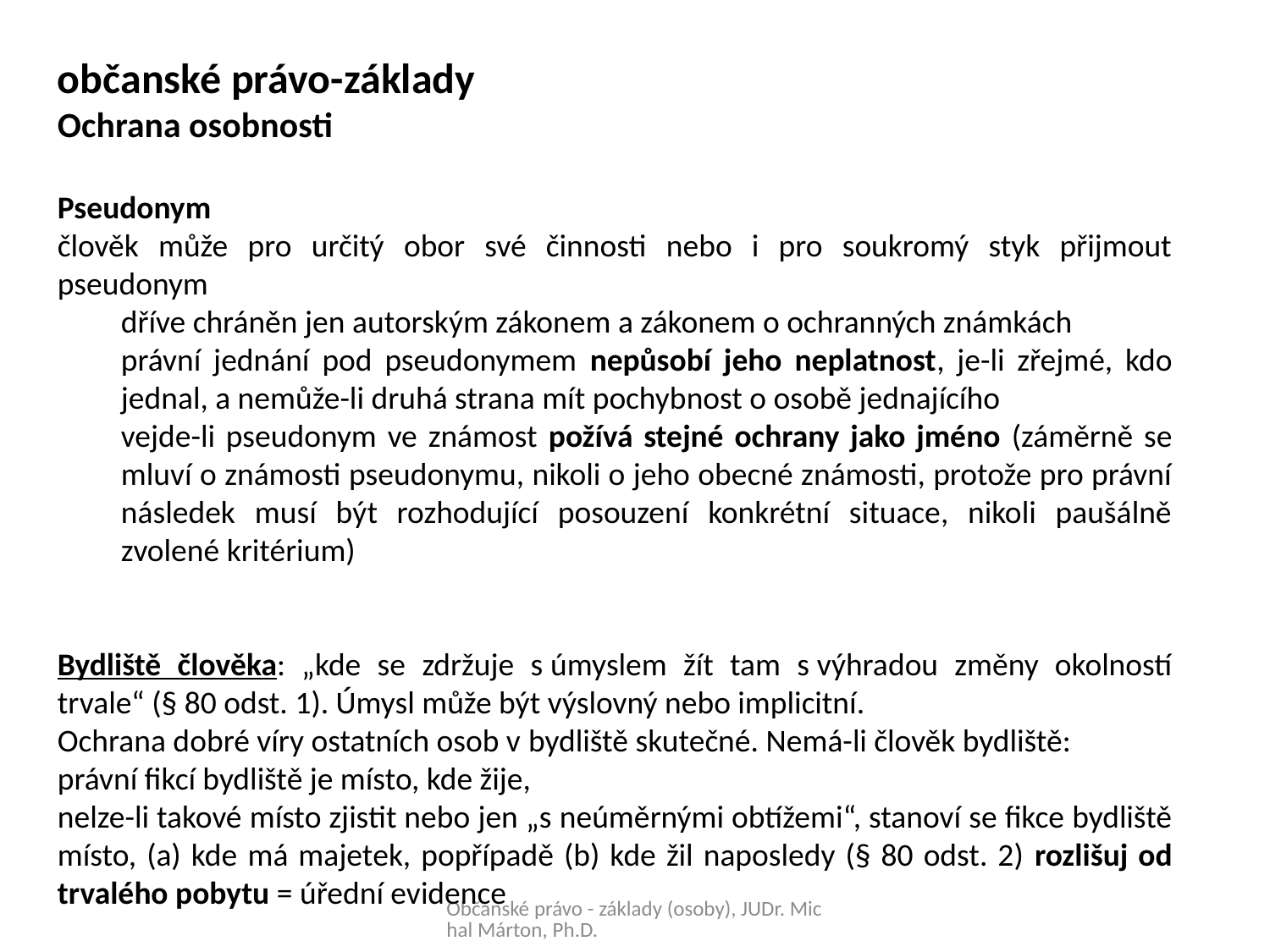

občanské právo-základy
Ochrana osobnosti

Pseudonym
člověk může pro určitý obor své činnosti nebo i pro soukromý styk přijmout pseudonym
dříve chráněn jen autorským zákonem a zákonem o ochranných známkách
právní jednání pod pseudonymem nepůsobí jeho neplatnost, je-li zřejmé, kdo jednal, a nemůže-li druhá strana mít pochybnost o osobě jednajícího
vejde-li pseudonym ve známost požívá stejné ochrany jako jméno (záměrně se mluví o známosti pseudonymu, nikoli o jeho obecné známosti, protože pro právní následek musí být rozhodující posouzení konkrétní situace, nikoli paušálně zvolené kritérium)

Bydliště člověka: „kde se zdržuje s úmyslem žít tam s výhradou změny okolností trvale“ (§ 80 odst. 1). Úmysl může být výslovný nebo implicitní.
Ochrana dobré víry ostatních osob v bydliště skutečné. Nemá-li člověk bydliště:
právní fikcí bydliště je místo, kde žije,
nelze-li takové místo zjistit nebo jen „s neúměrnými obtížemi“, stanoví se fikce bydliště místo, (a) kde má majetek, popřípadě (b) kde žil naposledy (§ 80 odst. 2) rozlišuj od trvalého pobytu = úřední evidence

Občanské právo - základy (osoby), JUDr. Michal Márton, Ph.D.